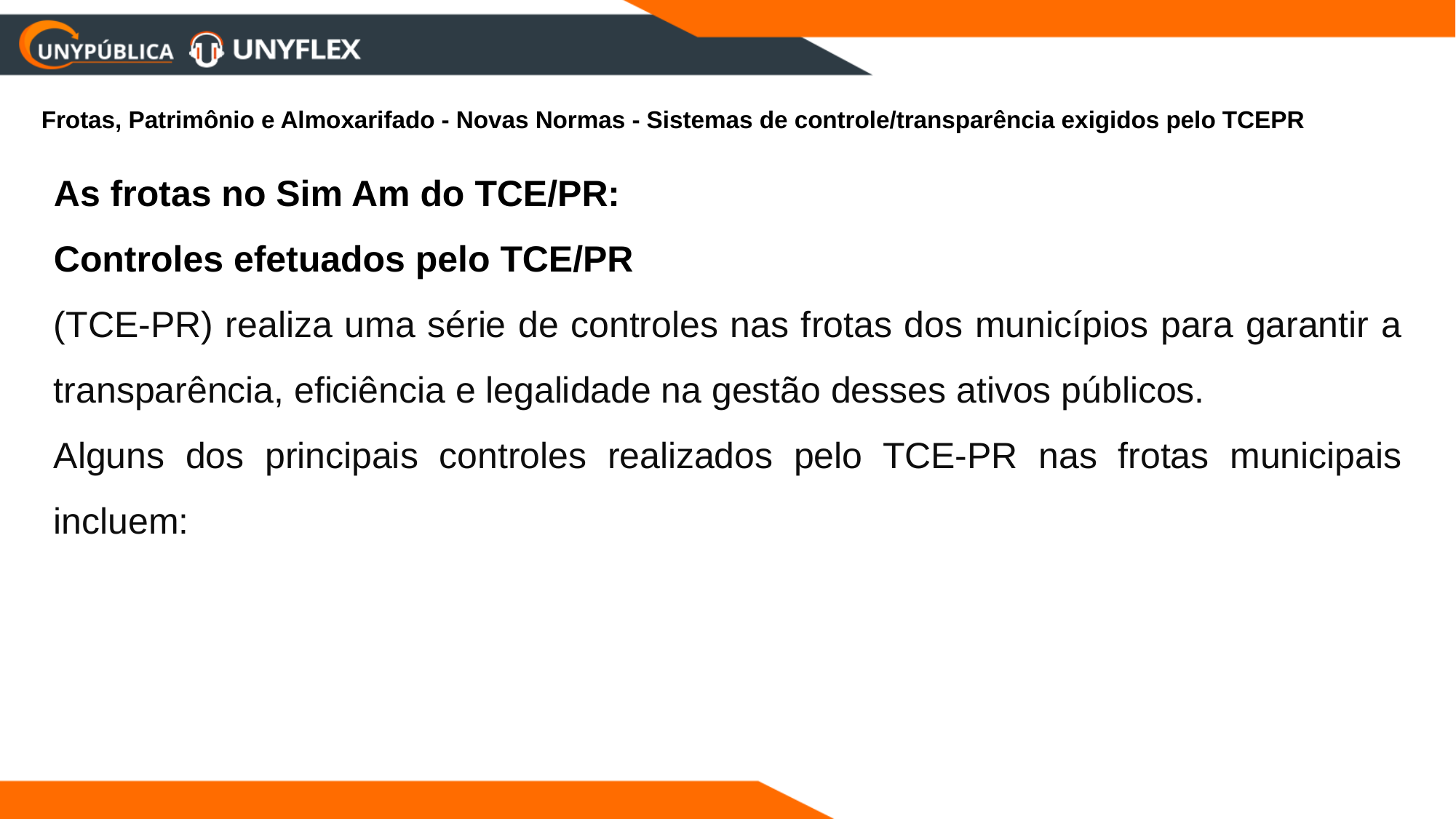

Frotas, Patrimônio e Almoxarifado - Novas Normas - Sistemas de controle/transparência exigidos pelo TCEPR
As frotas no Sim Am do TCE/PR:
Controles efetuados pelo TCE/PR
(TCE-PR) realiza uma série de controles nas frotas dos municípios para garantir a transparência, eficiência e legalidade na gestão desses ativos públicos.
Alguns dos principais controles realizados pelo TCE-PR nas frotas municipais incluem: